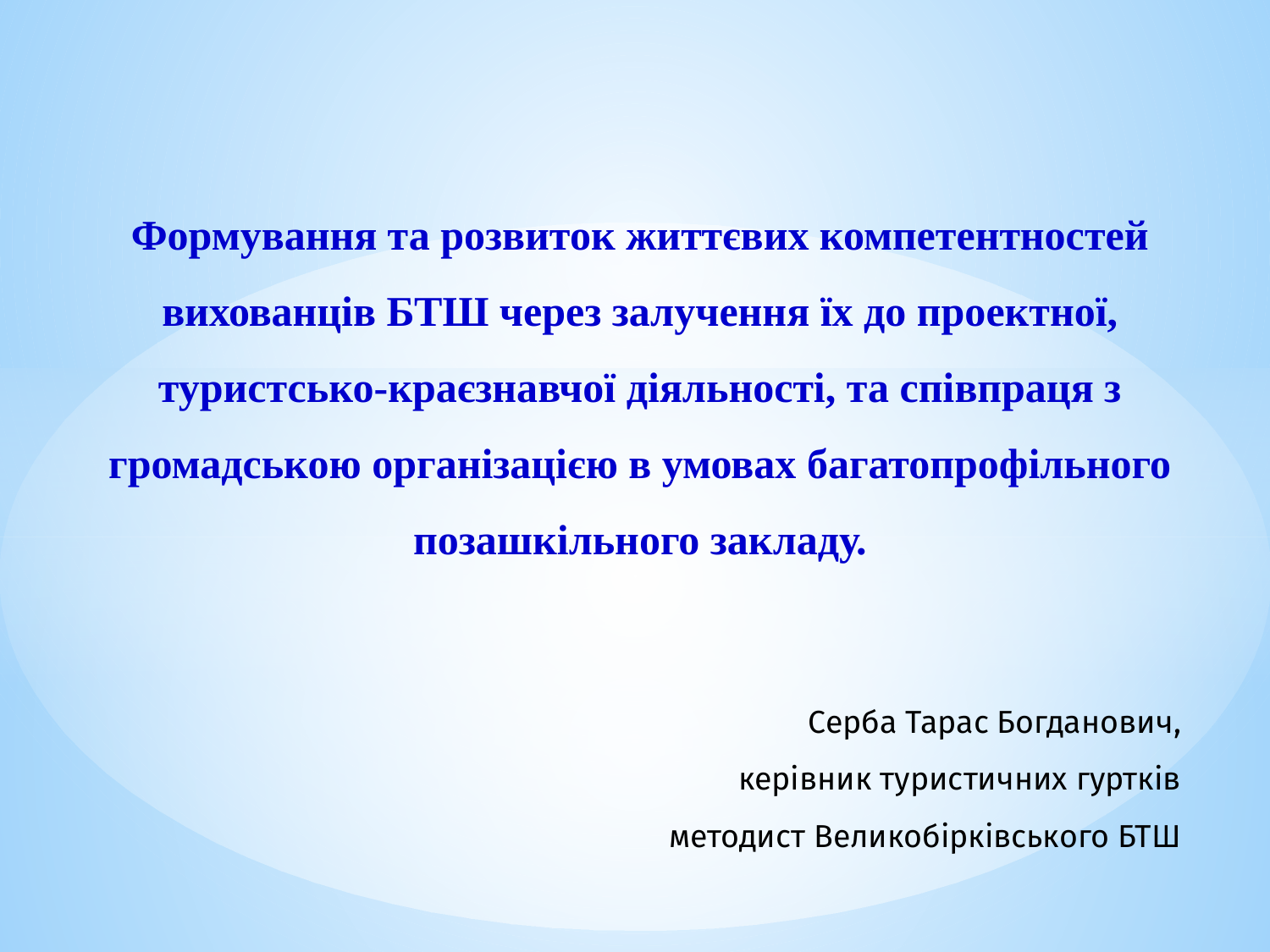

Формування та розвиток життєвих компетентностей вихованців БТШ через залучення їх до проектної, туристсько-краєзнавчої діяльності, та співпраця з громадською організацією в умовах багатопрофільного позашкільного закладу.
Серба Тарас Богданович,
керівник туристичних гуртків
методист Великобірківського БТШ